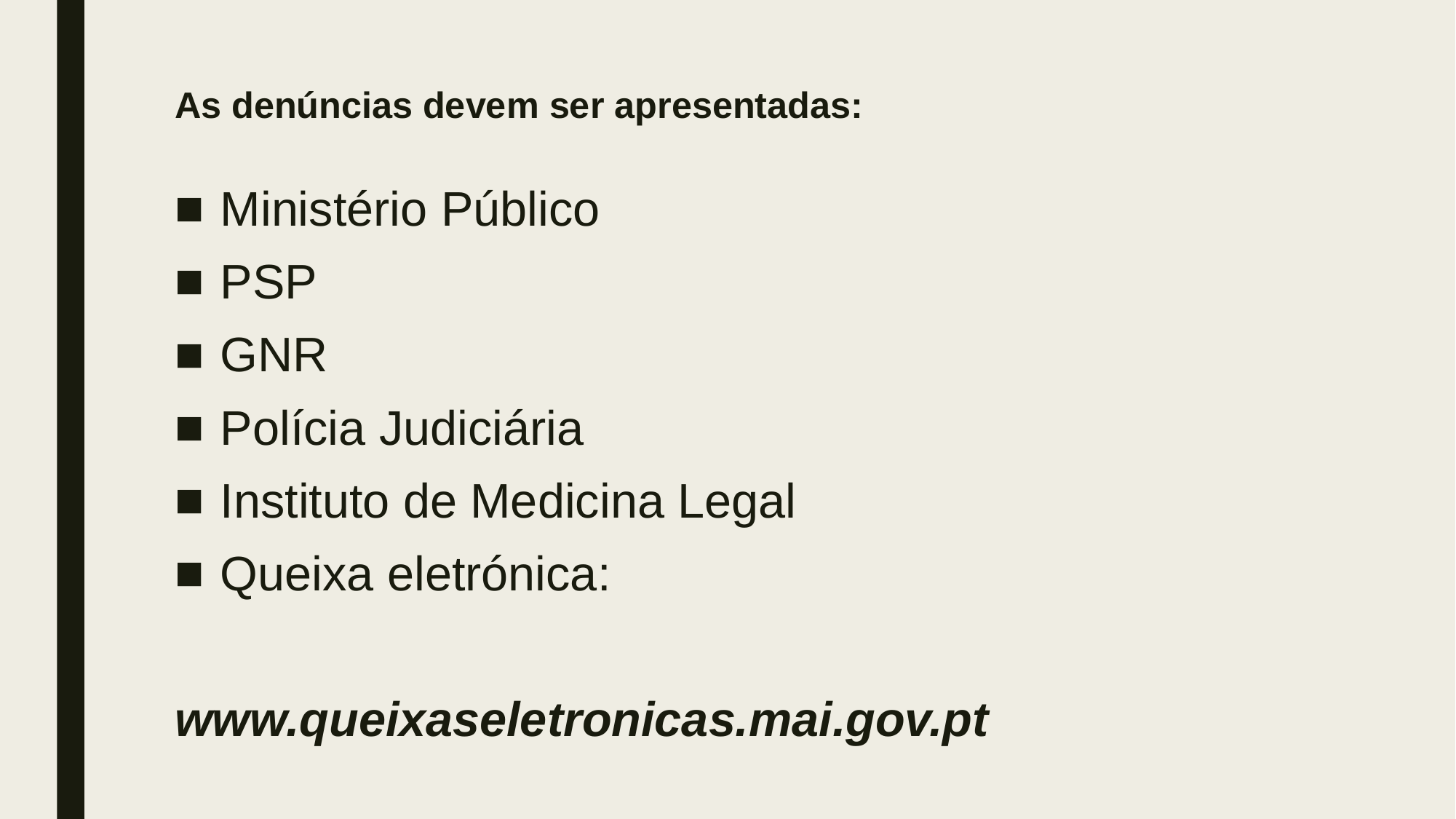

# As denúncias devem ser apresentadas:
Ministério Público
PSP
GNR
Polícia Judiciária
Instituto de Medicina Legal
Queixa eletrónica:

www.queixaseletronicas.mai.gov.pt